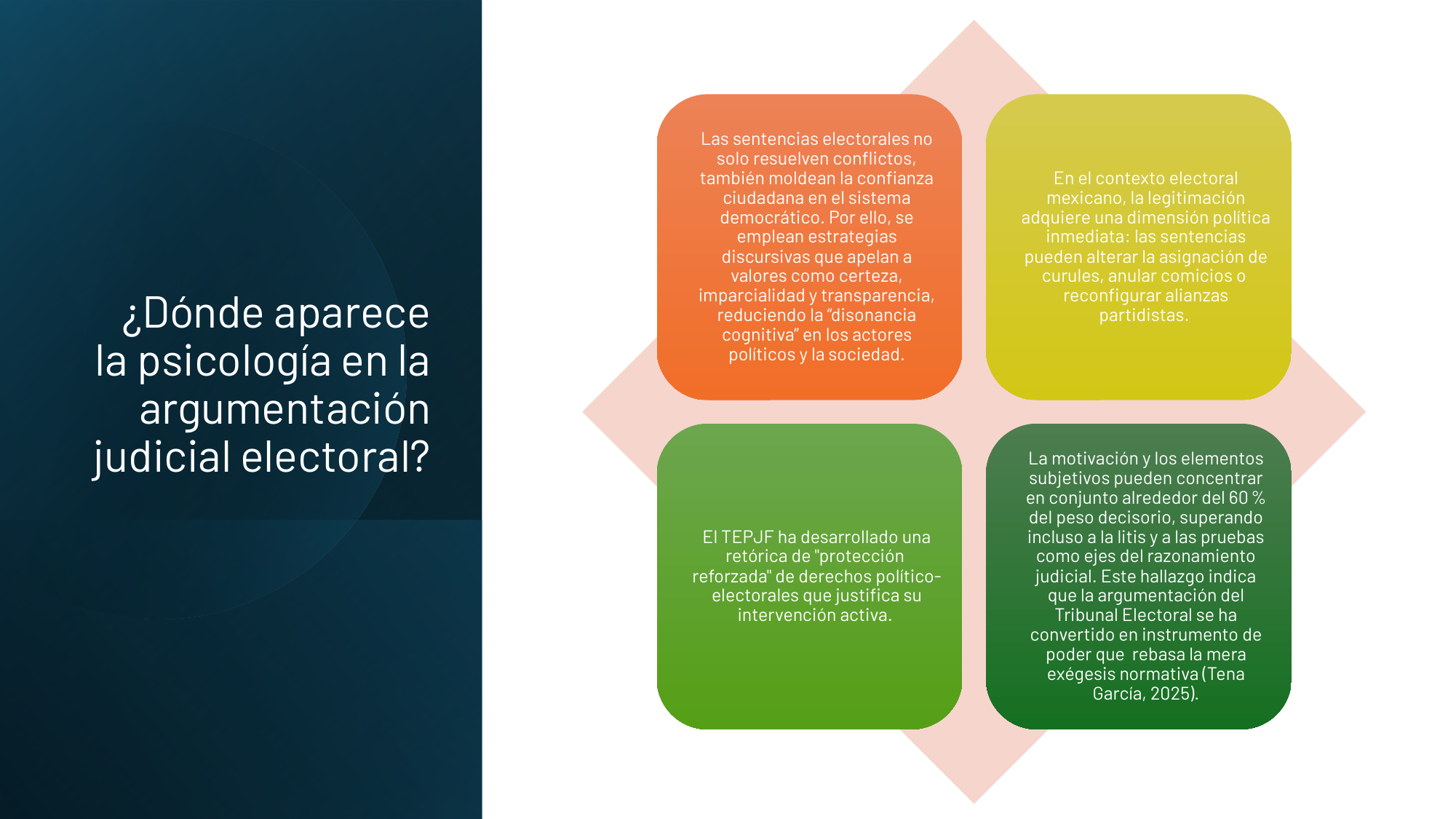

Las sentencias electorales no solo resuelven conflictos, también moldean la confianza ciudadana en el sistema democrático. Por ello, se emplean estrategias discursivas que apelan a valores como certeza, imparcialidad y transparencia, reduciendo la “disonancia cognitiva” en los actores políticos y la sociedad.
En el contexto electoral mexicano, la legitimación adquiere una dimensión política inmediata: las sentencias pueden alterar la asignación de curules, anular comicios o  reconfigurar alianzas partidistas.
El TEPJF ha desarrollado una retórica de "protección  reforzada" de derechos político-electorales que justifica su intervención activa.
La motivación y los elementos subjetivos pueden concentrar en conjunto alrededor del 60 % del peso decisorio, superando incluso a la litis y a las pruebas como ejes del razonamiento judicial. Este hallazgo indica que la argumentación del Tribunal Electoral se ha convertido en instrumento de poder que  rebasa la mera exégesis normativa (Tena García, 2025).

# ¿Dónde aparece la psicología en la argumentación judicial electoral?